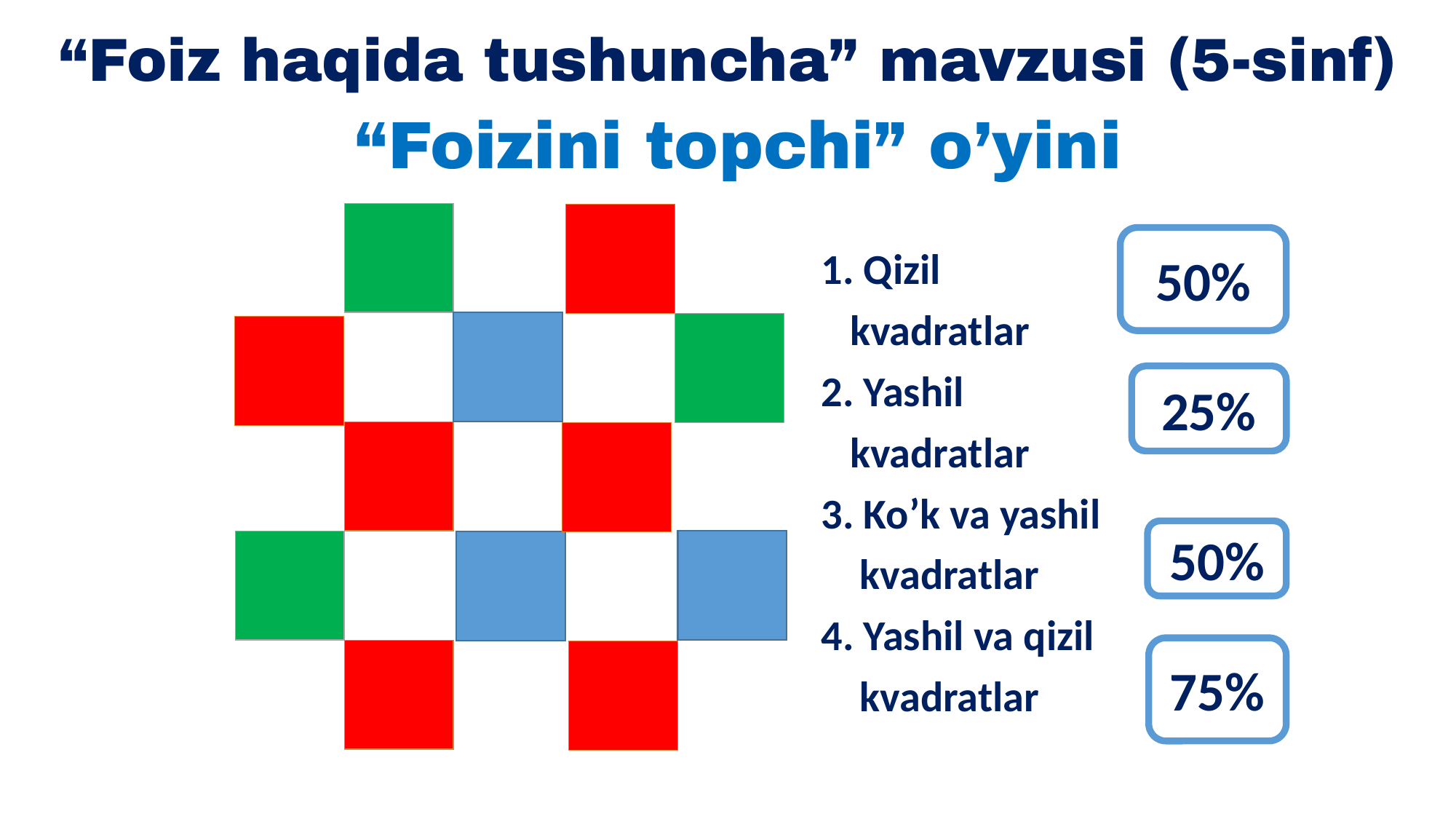

“Foiz haqida tushuncha” mavzusi (5-sinf)
# “Foizini topchi” o’yini

50%
                                                           1. Qizil
                                                              kvadratlar
                                                           2. Yashil
                                                              kvadratlar
                                                           3. Ko’k va yashil
                                                               kvadratlar
                                                           4. Yashil va qizil
                                                               kvadratlar

25%

50%

75%